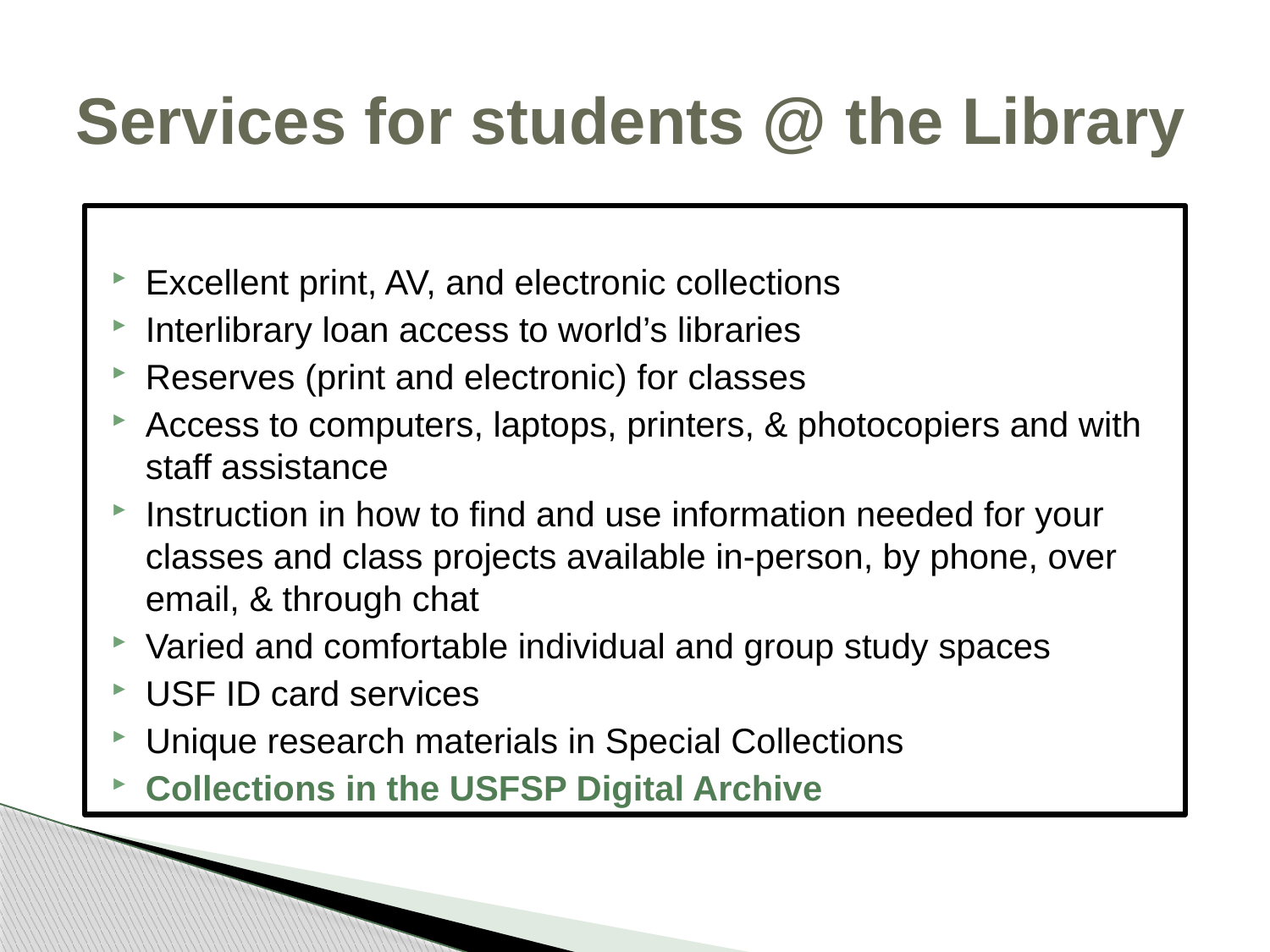

# Services for students @ the Library

Excellent print, AV, and electronic collections
Interlibrary loan access to world’s libraries
Reserves (print and electronic) for classes
Access to computers, laptops, printers, & photocopiers and with staff assistance
Instruction in how to find and use information needed for your classes and class projects available in-person, by phone, over email, & through chat
Varied and comfortable individual and group study spaces
USF ID card services
Unique research materials in Special Collections
Collections in the USFSP Digital Archive